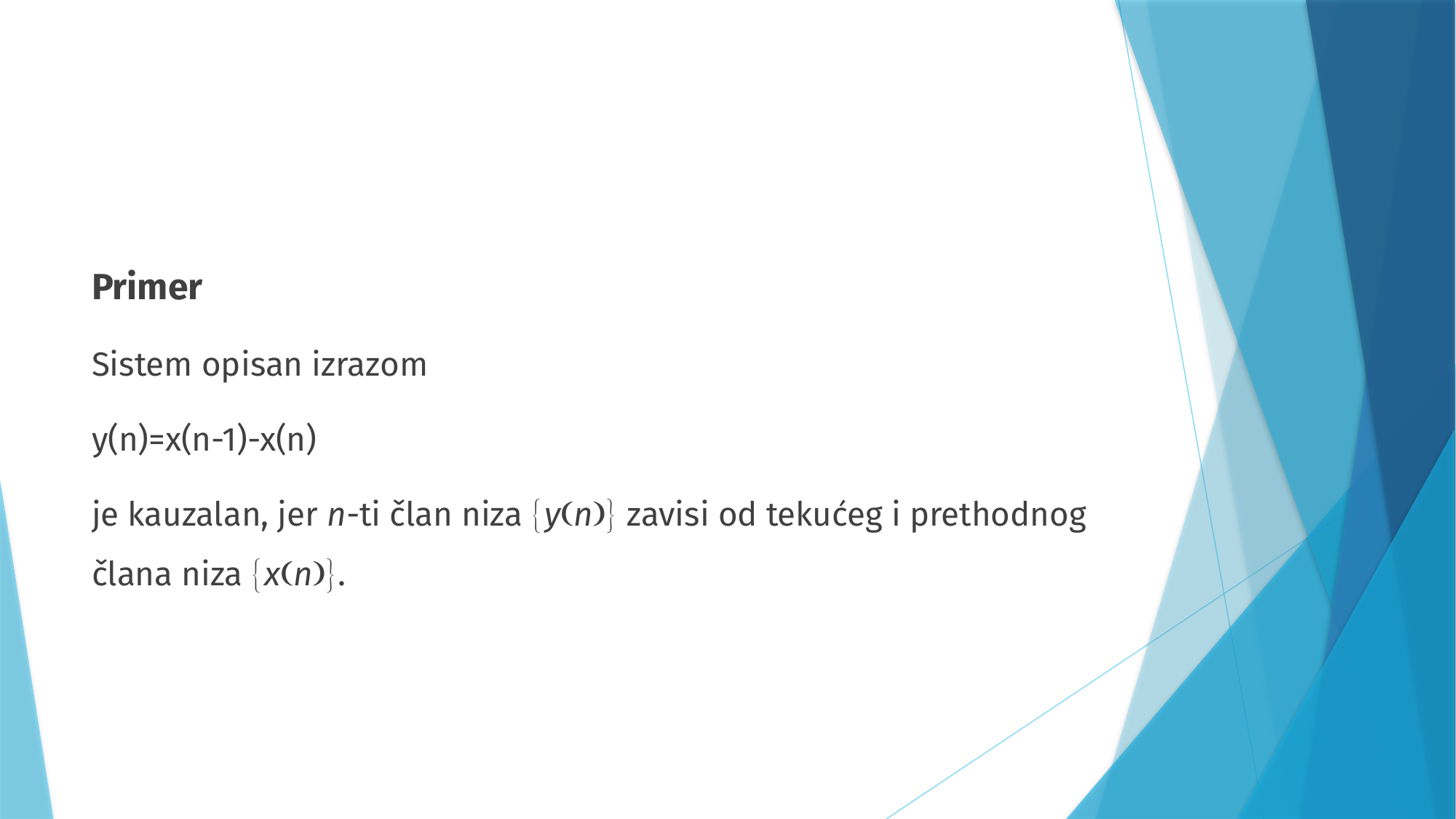

#
Primer
Sistem opisan izrazom
y(n)=x(n-1)-x(n)
je kauzalan, jer n-ti član niza {y(n)} zavisi od tekućeg i prethodnog člana niza {x(n)}.